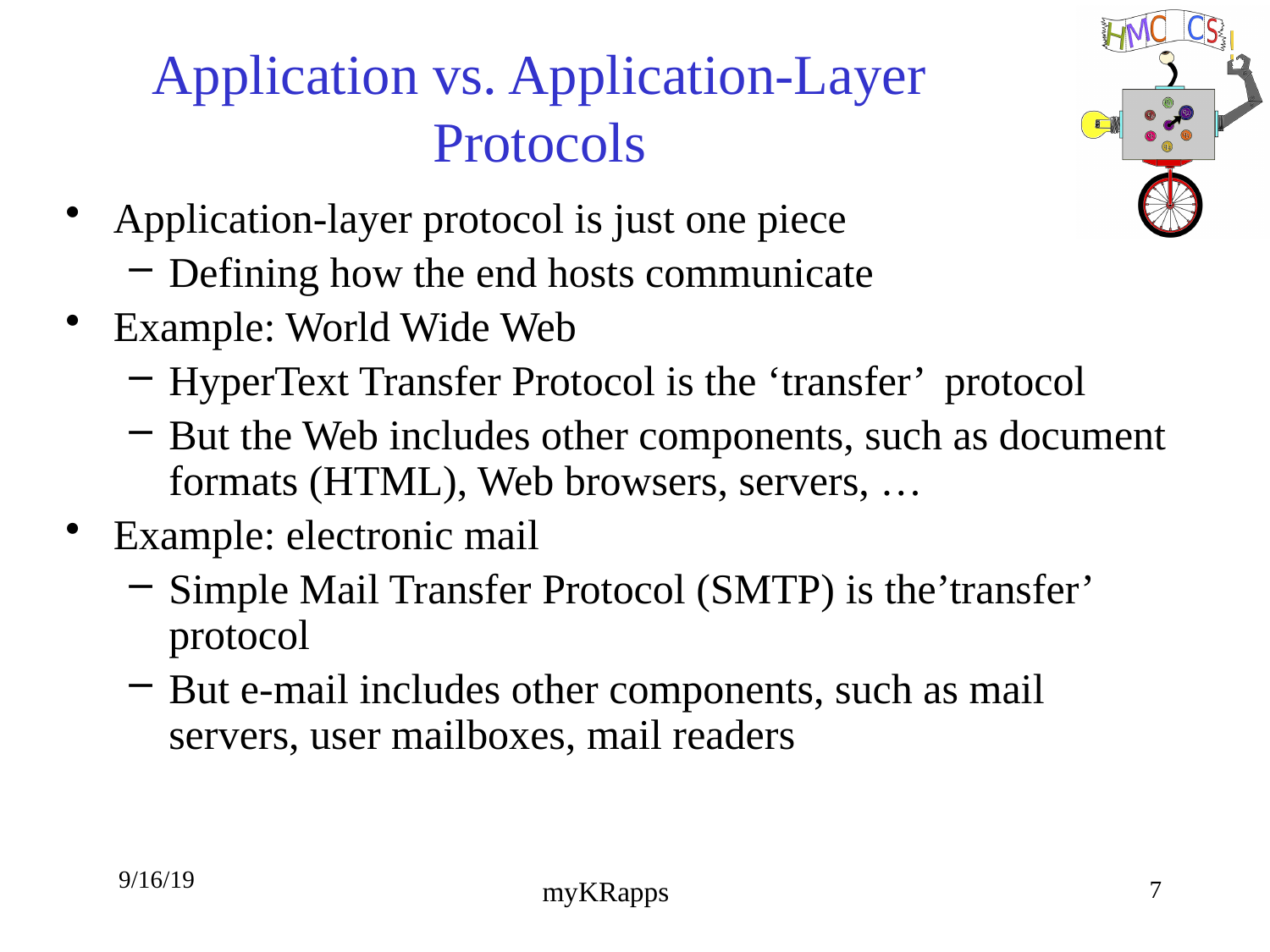

# Application vs. Application-Layer Protocols
Application-layer protocol is just one piece
Defining how the end hosts communicate
Example: World Wide Web
HyperText Transfer Protocol is the ‘transfer’  protocol
But the Web includes other components, such as document formats (HTML), Web browsers, servers, …
Example: electronic mail
Simple Mail Transfer Protocol (SMTP) is the’transfer’ protocol
But e-mail includes other components, such as mail servers, user mailboxes, mail readers
9/16/19
7